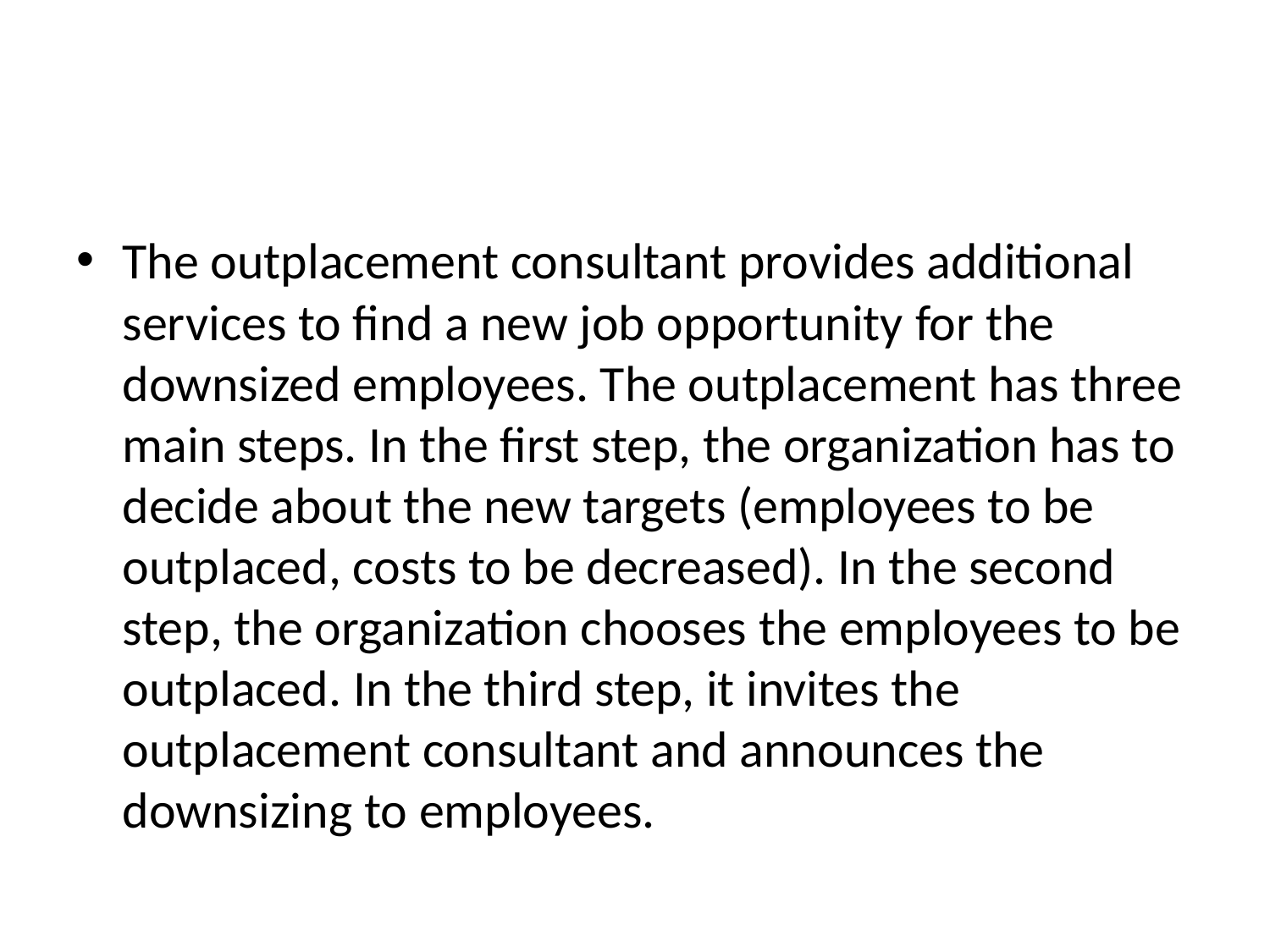

#
The outplacement consultant provides additional services to find a new job opportunity for the downsized employees. The outplacement has three main steps. In the first step, the organization has to decide about the new targets (employees to be outplaced, costs to be decreased). In the second step, the organization chooses the employees to be outplaced. In the third step, it invites the outplacement consultant and announces the downsizing to employees.